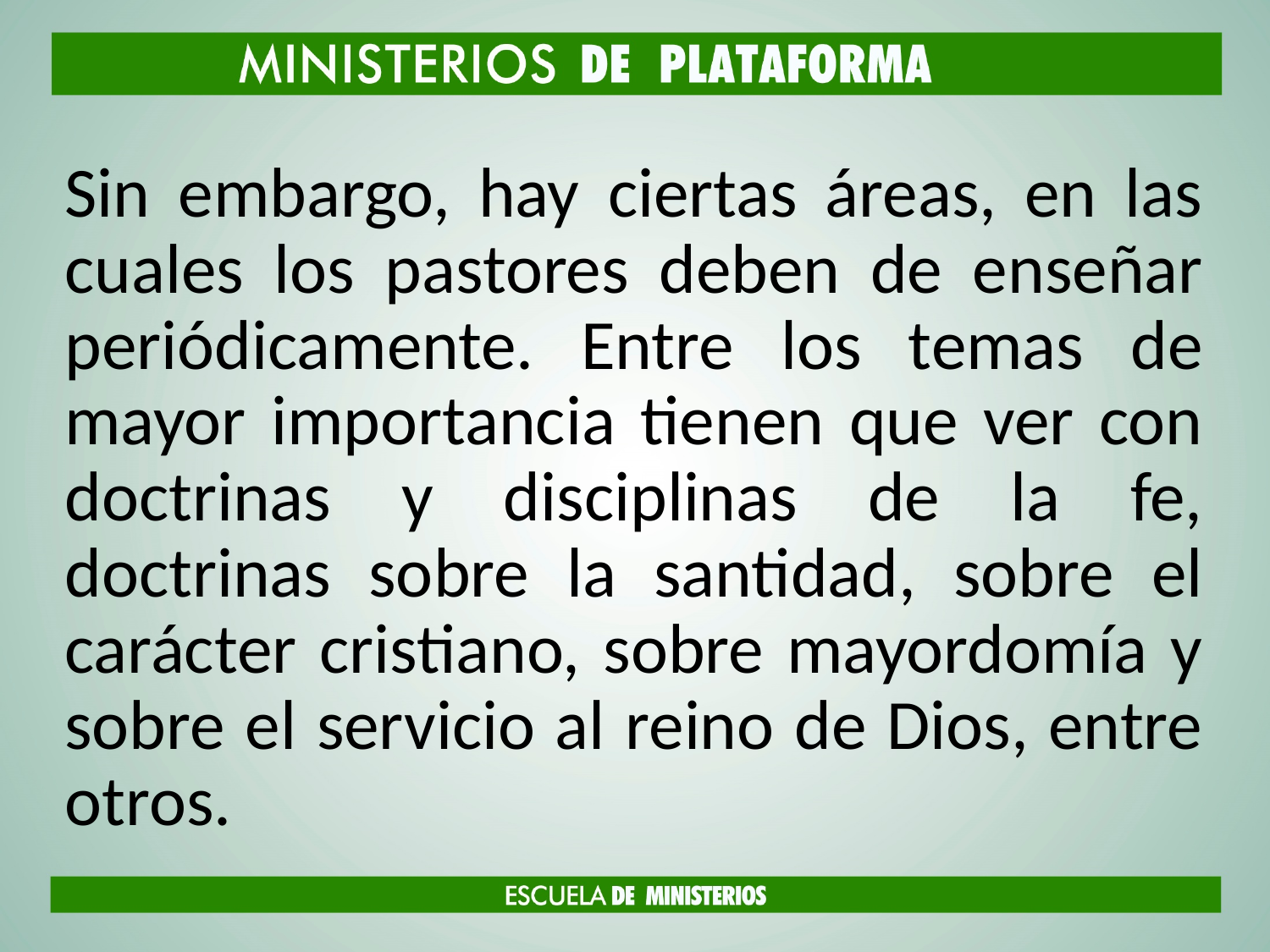

Sin embargo, hay ciertas áreas, en las cuales los pastores deben de enseñar periódicamente. Entre los temas de mayor importancia tienen que ver con doctrinas y disciplinas de la fe, doctrinas sobre la santidad, sobre el carácter cristiano, sobre mayordomía y sobre el servicio al reino de Dios, entre otros.